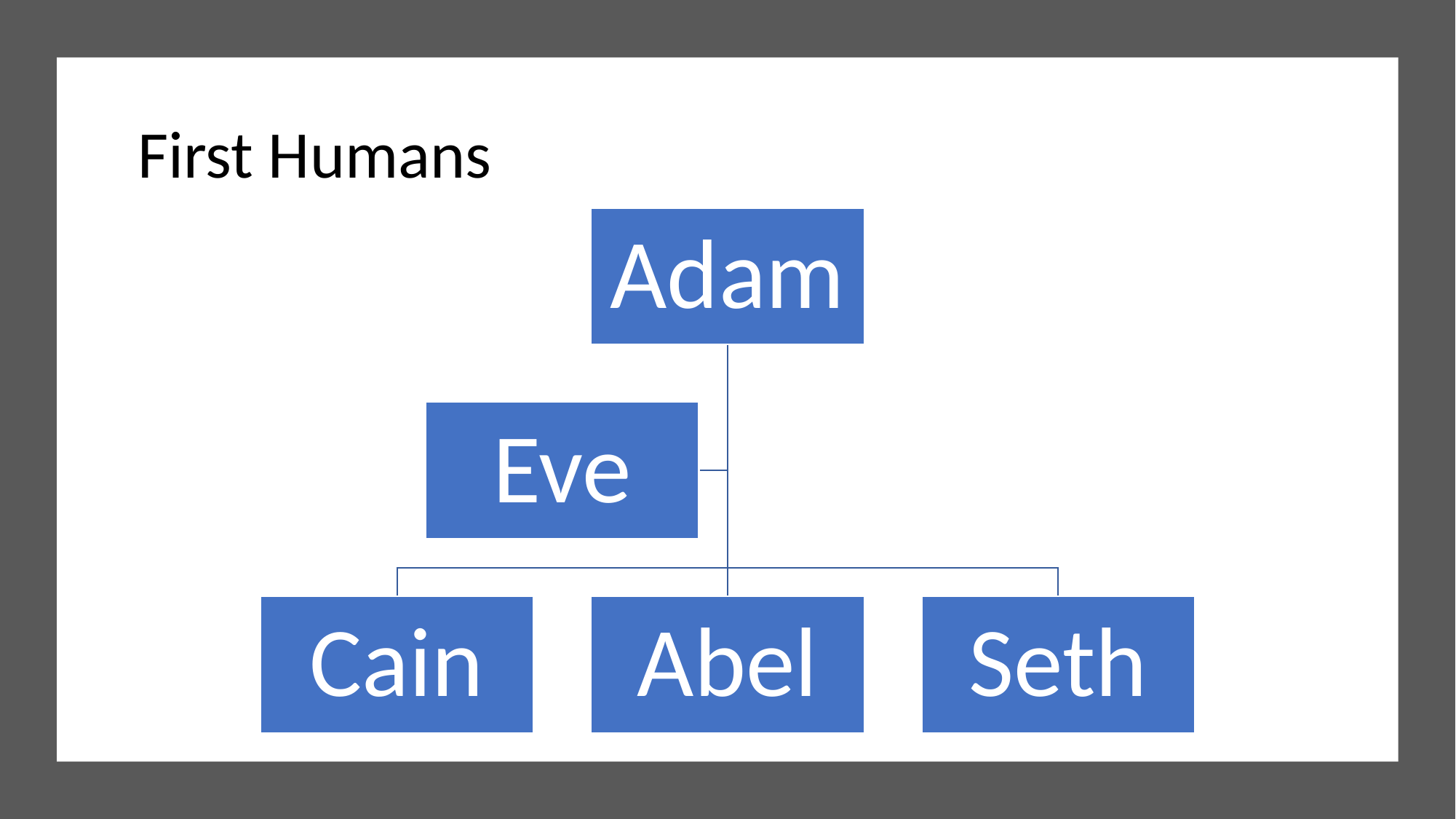

First Humans
Adam
Cain
Abel
Seth
Eve